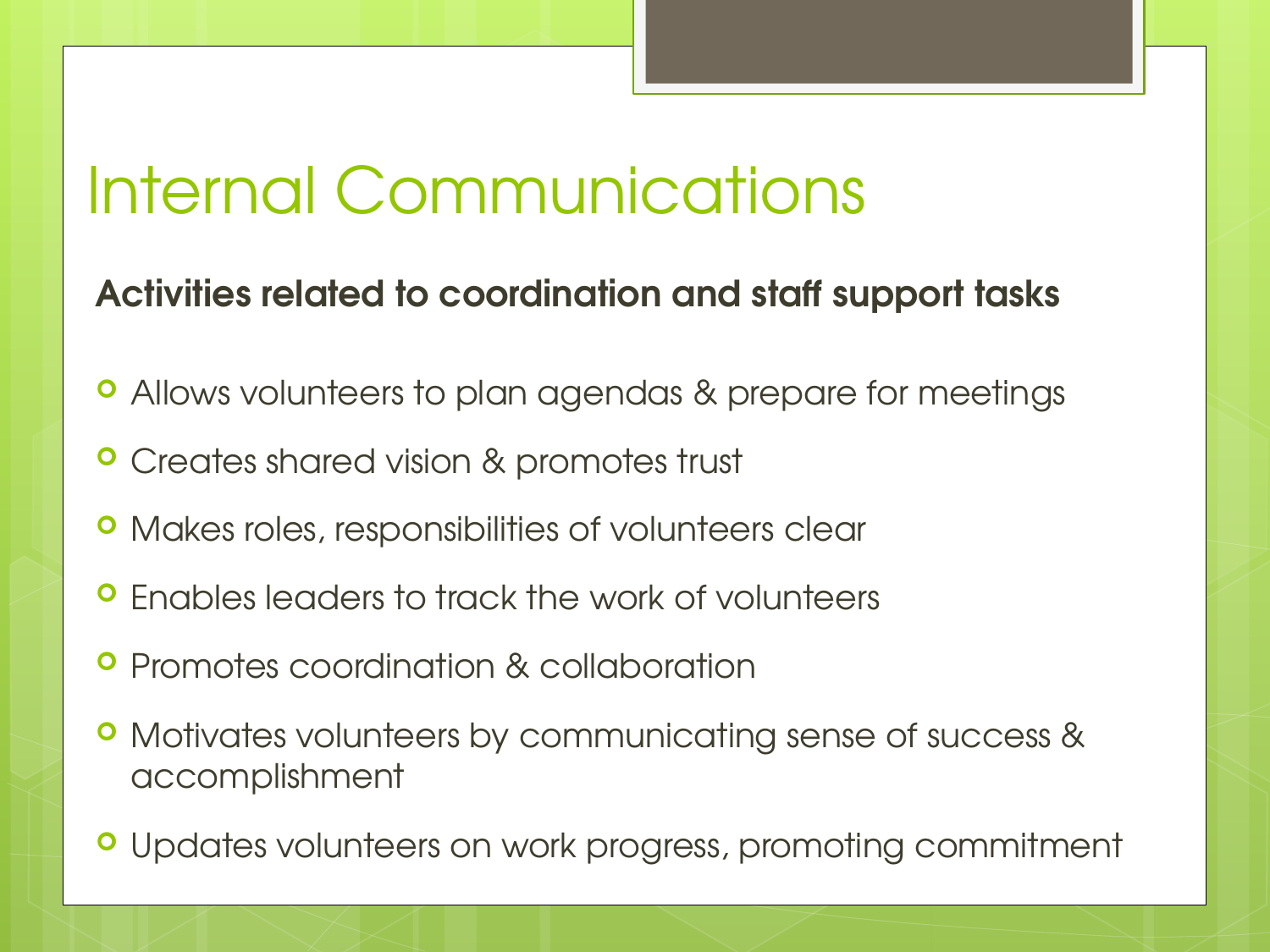

# Internal Communications
Activities related to coordination and staff support tasks

Allows volunteers to plan agendas & prepare for meetings

Creates shared vision & promotes trust

Makes roles, responsibilities of volunteers clear

Enables leaders to track the work of volunteers

Promotes coordination & collaboration

Motivates volunteers by communicating sense of success & accomplishment

Updates volunteers on work progress, promoting commitment